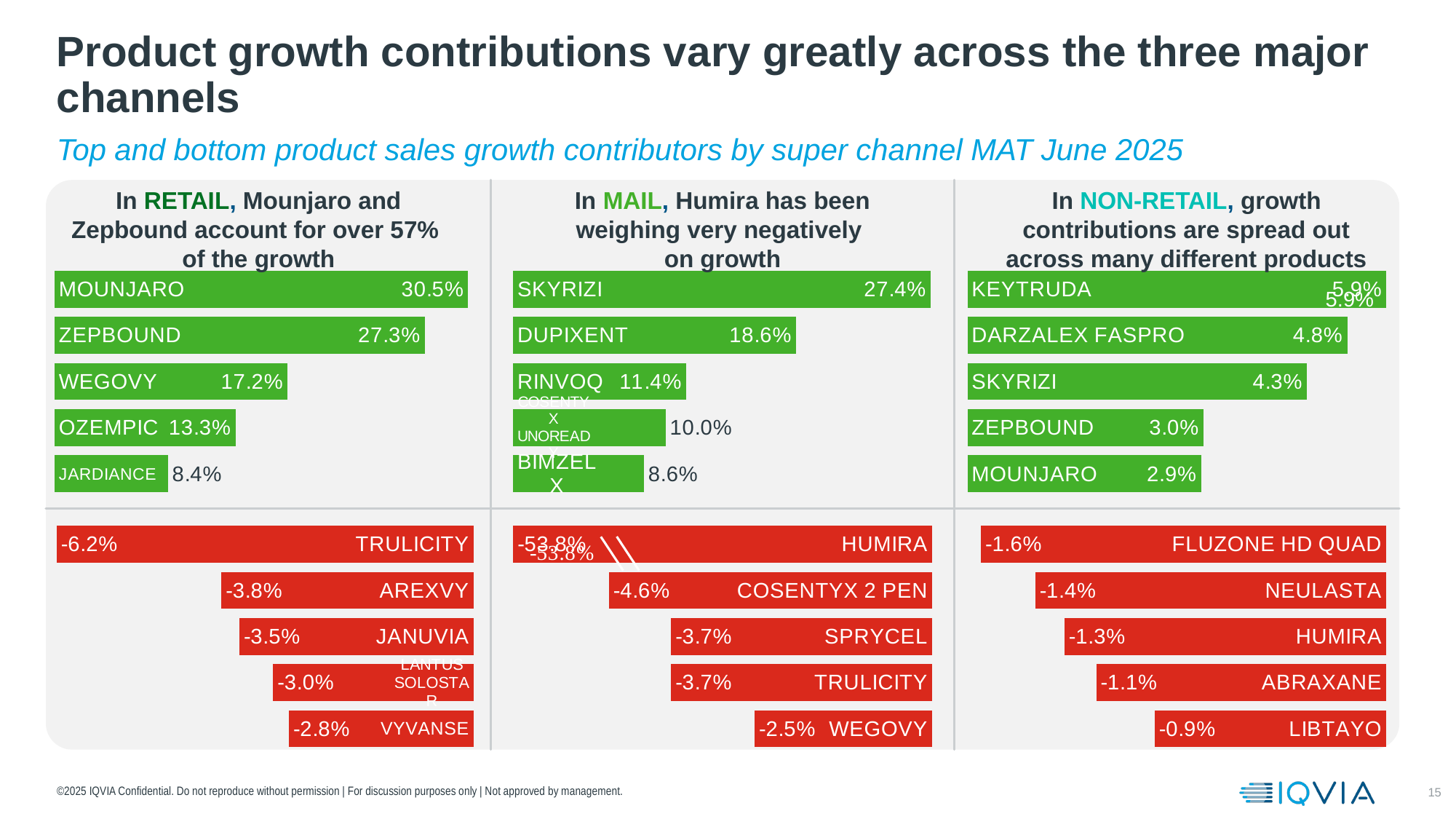

# Product growth contributions vary greatly across the three major channels
Top and bottom product sales growth contributors by super channel MAT June 2025

In RETAIL, Mounjaro and Zepbound account for over 57%
of the growth
In MAIL, Humira has been weighing very negatively
on growth
In NON-RETAIL, growth contributions are spread out across many different products

### Chart

| Category | Series 1 | dummy |
|---|---|---|
| MOUNJARO | 0.30496726534033425 | 0.30496726534033425 |
| ZEPBOUND | 0.273 | 0.273 |
| WEGOVY | 0.17188522522834015 | 0.17188522522834015 |
| OZEMPIC | 0.13342427821673586 | 0.13342427821673586 |
| JARDIANCE | 0.08355067910229609 | 0.08355067910229609 |

### Chart

| Category | Series 1 | dummy |
|---|---|---|
| SKYRIZI | 0.2741328701841252 | 0.2741328701841252 |
| DUPIXENT | 0.18576378034465005 | 0.18576378034465005 |
| RINVOQ | 0.11368542705387555 | 0.11368542705387555 |
| COSENTYX UNOREADY | 0.10014504603822677 | 0.10014504603822677 |
| BIMZELX | 0.08592980433285899 | 0.08592980433285899 |

### Chart

| Category | Series 1 | dummy |
|---|---|---|
| KEYTRUDA | 0.05850608609033248 | 0.05850608609033248 |
| DARZALEX FASPRO | 0.04758803481254952 | 0.04758803481254952 |
| SKYRIZI | 0.04255212696381523 | 0.04255212696381523 |
| ZEPBOUND | 0.029582633459780825 | 0.029582633459780825 |
| MOUNJARO | 0.02926869956130728 | 0.02926869956130728 |
5.9%

### Chart

| Category | Series 1 | dummy |
|---|---|---|
| TRULICITY | -0.062166926860851346 | -0.062166926860851346 |
| AREXVY | -0.037593616949435756 | -0.037593616949435756 |
| JANUVIA | -0.034918075788124184 | -0.034918075788124184 |
| LANTUS SOLOSTAR | -0.0298871438445686 | -0.0298871438445686 |
| VYVANSE | -0.027515020146442228 | -0.027515020146442228 |

### Chart

| Category | Series 1 | dummy |
|---|---|---|
| WEGOVY | -0.025419522480614385 | -0.025419522480614385 |
| TRULICITY | -0.0373825517693044 | -0.0373825517693044 |
| SPRYCEL | -0.0373825517693044 | -0.0373825517693044 |
| COSENTYX 2 PEN | -0.04627985288182162 | -0.04627985288182162 |
| HUMIRA | -0.5375144594061134 | -0.5375144594061134 |

### Chart

| Category | Series 1 | dummy |
|---|---|---|
| FLUZONE HD QUAD | -0.015961816109600954 | -0.015961816109600954 |
| NEULASTA | -0.013826160045924381 | -0.013826160045924381 |
| HUMIRA | -0.012673046175942544 | -0.012673046175942544 |
| ABRAXANE | -0.011421479046817496 | -0.011421479046817496 |
| LIBTAYO | -0.009124817374555784 | -0.009124817374555784 |
©2025 IQVIA Confidential. Do not reproduce without permission | For discussion purposes only | Not approved by management.